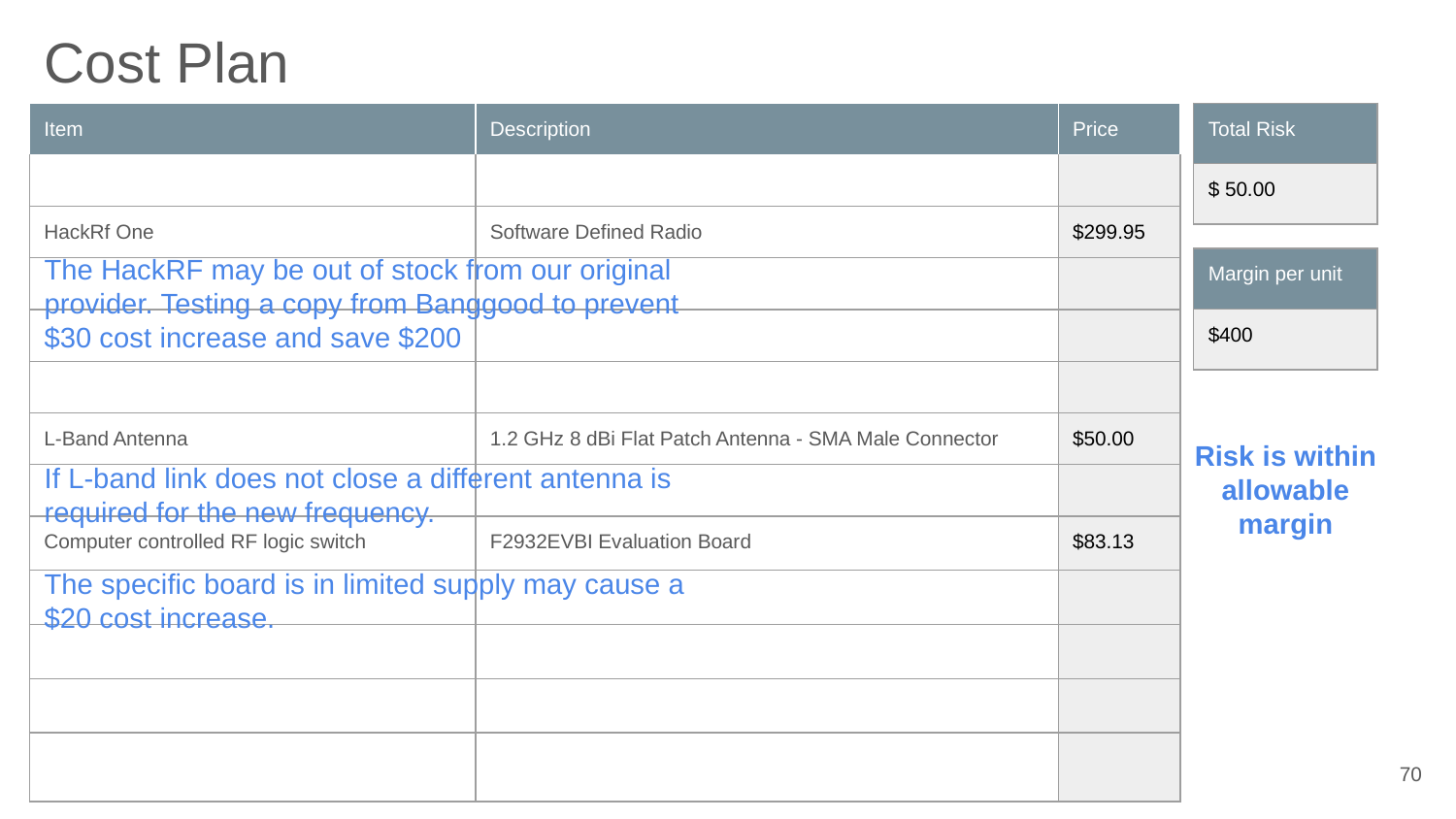

# Cost Plan
| Item | Description | Price |
| --- | --- | --- |
|  |  |  |
| HackRf One | Software Defined Radio | $299.95 |
|  |  |  |
|  |  |  |
|  |  |  |
| L-Band Antenna | 1.2 GHz 8 dBi Flat Patch Antenna - SMA Male Connector | $50.00 |
|  |  |  |
| Computer controlled RF logic switch | F2932EVBI Evaluation Board | $83.13 |
|  |  |  |
|  |  |  |
|  |  |  |
|  |  |  |
| Total Risk |
| --- |
| $ 50.00 |
The HackRF may be out of stock from our original provider. Testing a copy from Banggood to prevent $30 cost increase and save $200
| Margin per unit |
| --- |
| $400 |
Risk is within allowable margin
If L-band link does not close a different antenna is required for the new frequency.
The specific board is in limited supply may cause a $20 cost increase.
70